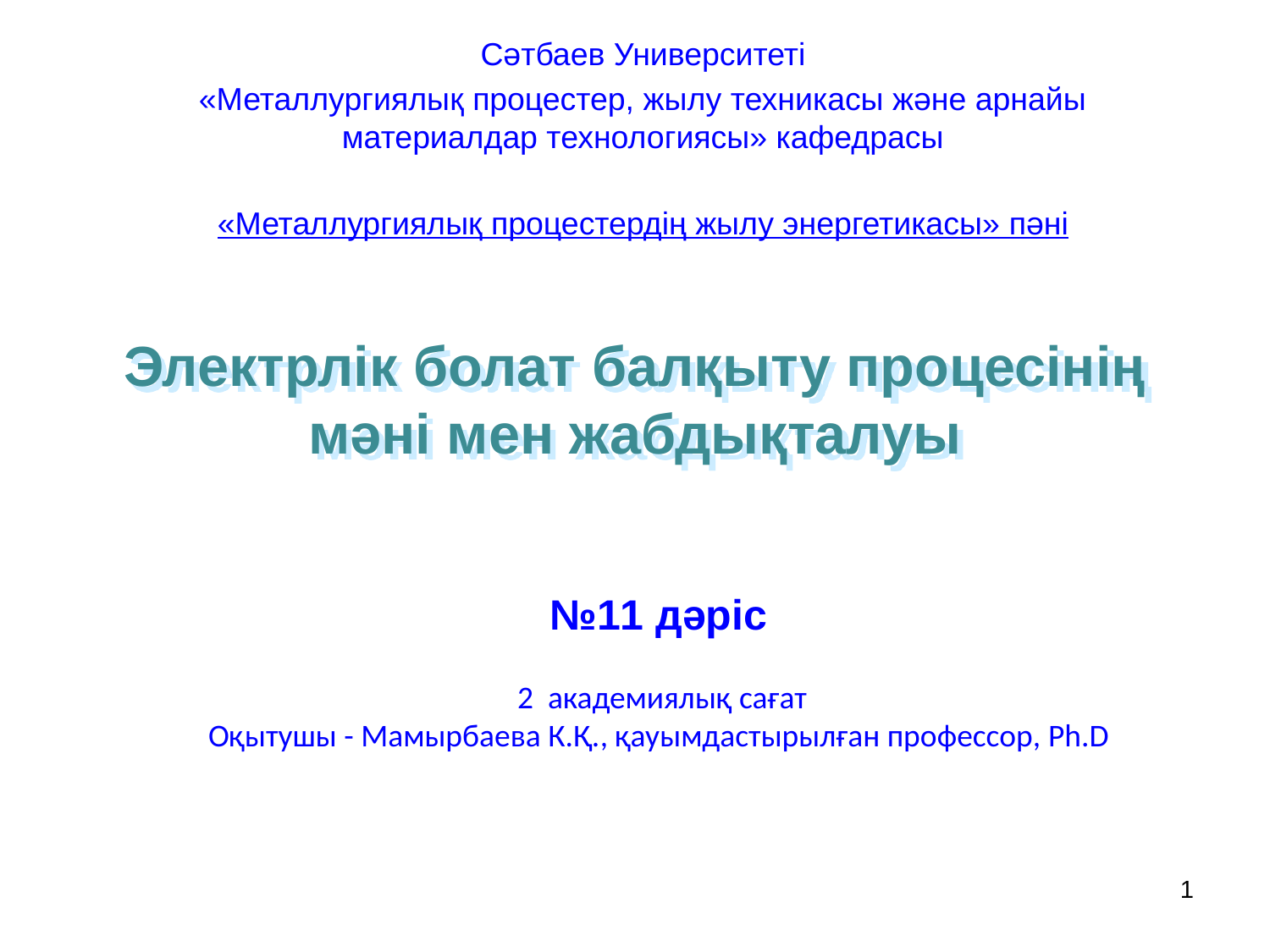

Сәтбаев Университеті
«Металлургиялық процестер, жылу техникасы және арнайы материалдар технологиясы» кафедрасы

«Металлургиялық процестердің жылу энергетикасы» пәні

# Электрлік болат балқыту процесінің мәні мен жабдықталуы
№11 дәріс

 2  академиялық сағат
Оқытушы - Мамырбаева К.Қ., қауымдастырылған профессор, Ph.D

1